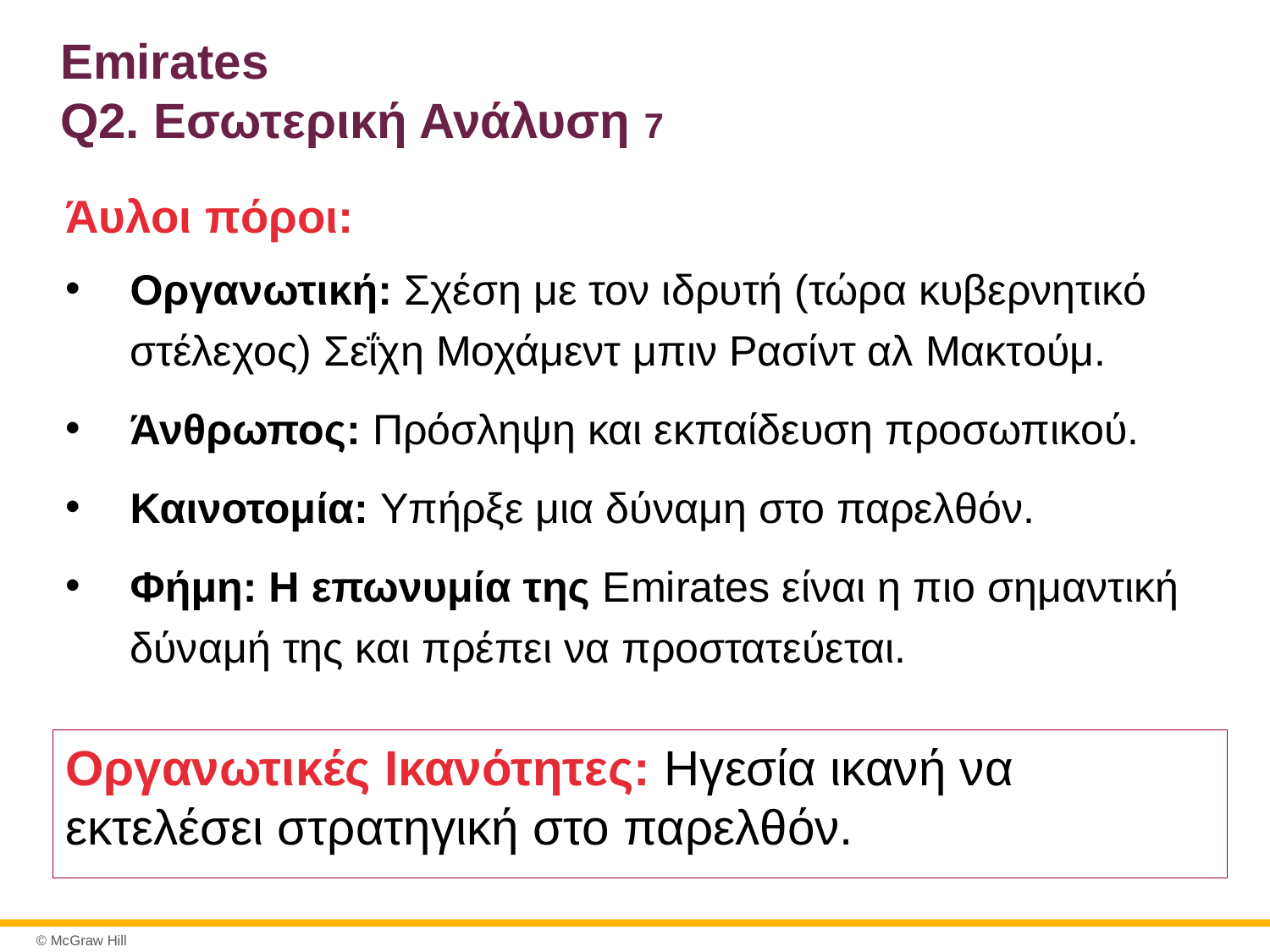

# Emirates Q2. Εσωτερική Ανάλυση 7
Άυλοι πόροι:
Οργανωτική: Σχέση με τον ιδρυτή (τώρα κυβερνητικό στέλεχος) Σεΐχη Μοχάμεντ μπιν Ρασίντ αλ Μακτούμ.
Άνθρωπος: Πρόσληψη και εκπαίδευση προσωπικού.
Καινοτομία: Υπήρξε μια δύναμη στο παρελθόν.
Φήμη: Η επωνυμία της Emirates είναι η πιο σημαντική δύναμή της και πρέπει να προστατεύεται.
Οργανωτικές Ικανότητες: Ηγεσία ικανή να εκτελέσει στρατηγική στο παρελθόν.